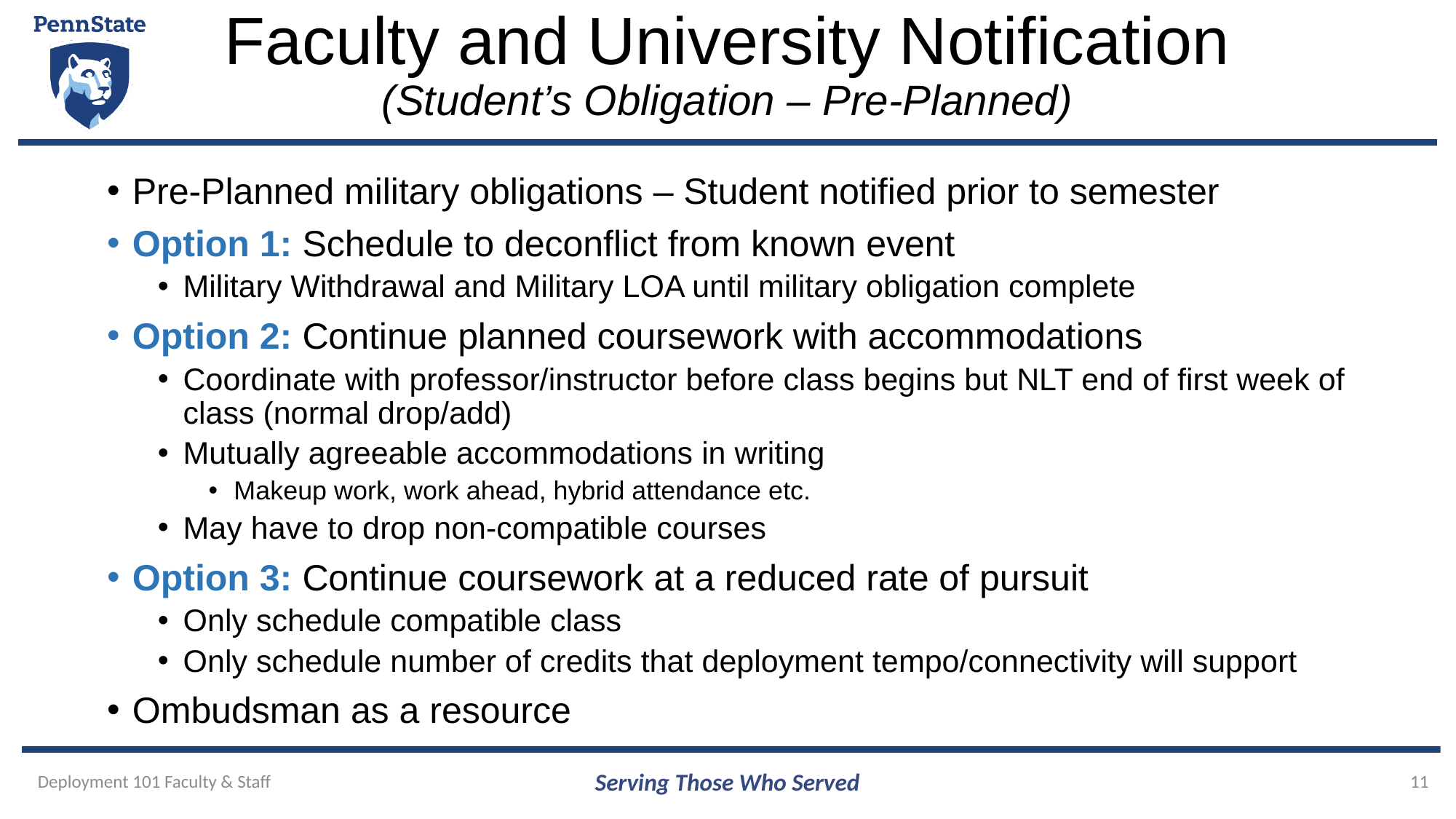

# Faculty and University Notification (Student’s Obligation – Pre-Planned)
Pre-Planned military obligations – Student notified prior to semester
Option 1: Schedule to deconflict from known event
Military Withdrawal and Military LOA until military obligation complete
Option 2: Continue planned coursework with accommodations
Coordinate with professor/instructor before class begins but NLT end of first week of class (normal drop/add)
Mutually agreeable accommodations in writing
Makeup work, work ahead, hybrid attendance etc.
May have to drop non-compatible courses
Option 3: Continue coursework at a reduced rate of pursuit
Only schedule compatible class
Only schedule number of credits that deployment tempo/connectivity will support
Ombudsman as a resource

Deployment 101 Faculty & Staff
Serving Those Who Served
11